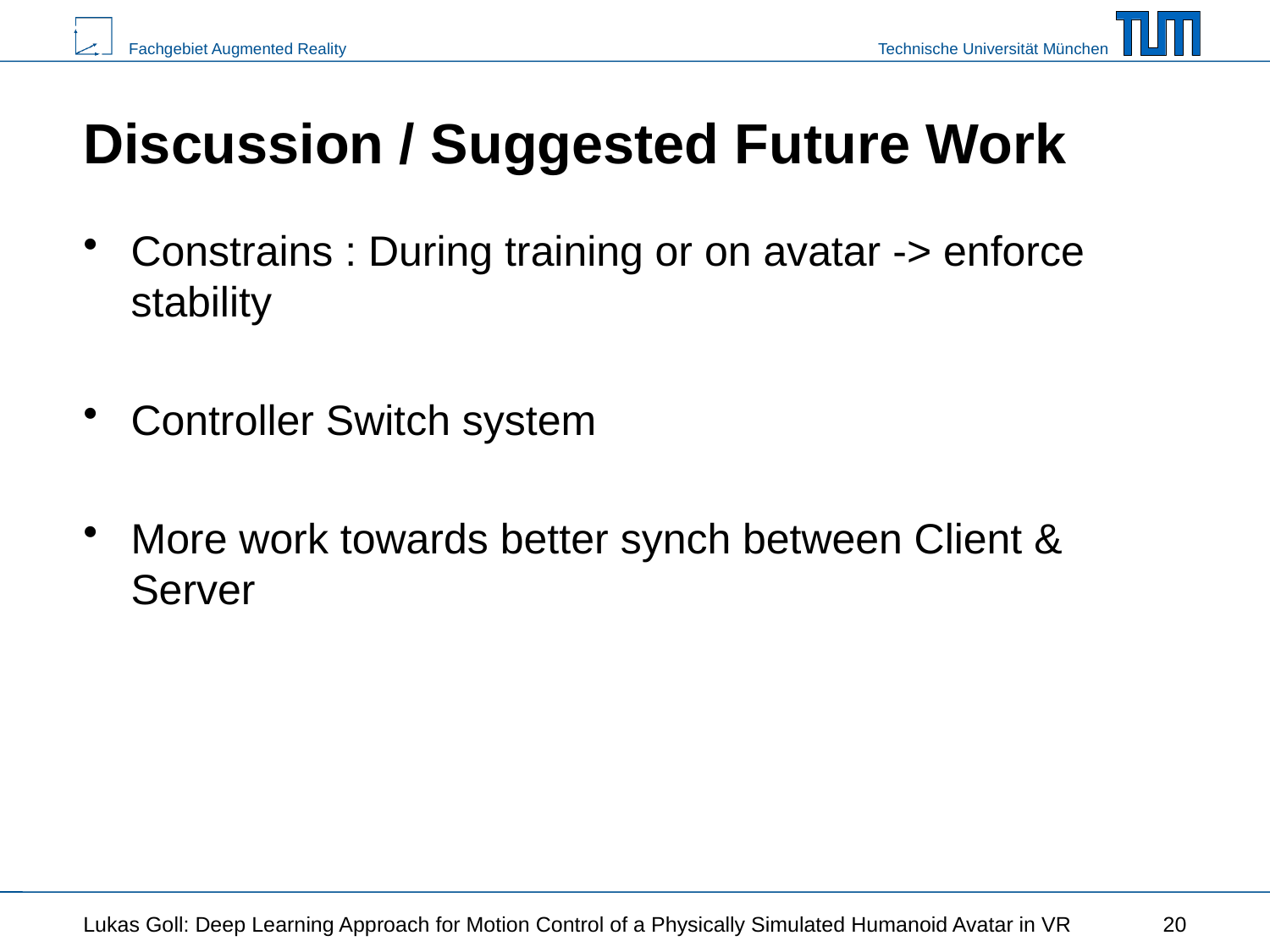

# Discussion / Suggested Future Work
Constrains : During training or on avatar -> enforce stability

Controller Switch system

More work towards better synch between Client & Server

Lukas Goll: Deep Learning Approach for Motion Control of a Physically Simulated Humanoid Avatar in VR
20